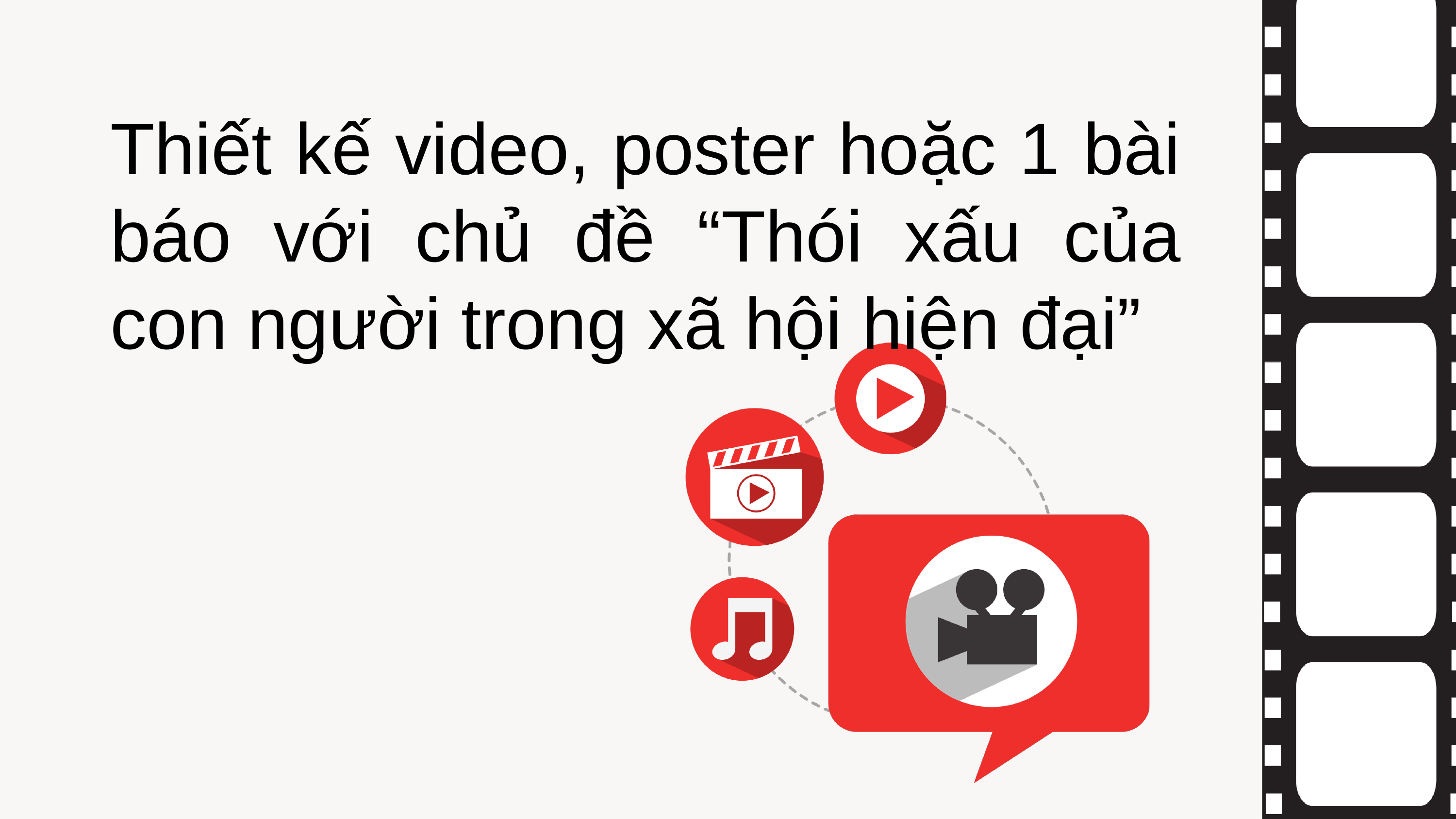

Thiết kế video, poster hoặc 1 bài báo với chủ đề “Thói xấu của con người trong xã hội hiện đại”